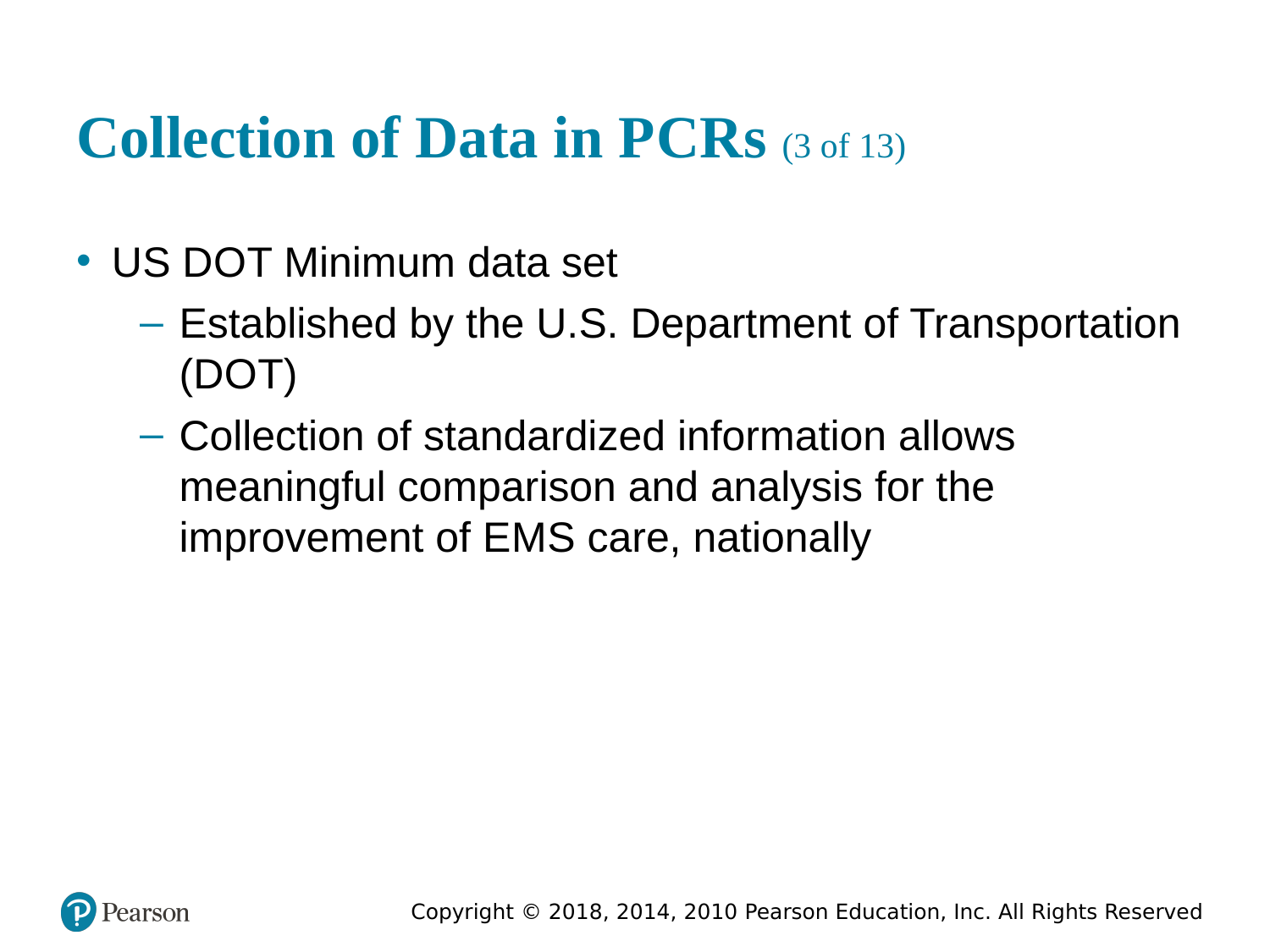

# Collection of Data in P C R s (3 of 13)
U S D O T Minimum data set
Established by the U.S. Department of Transportation (D O T)
Collection of standardized information allows meaningful comparison and analysis for the improvement of E M S care, nationally